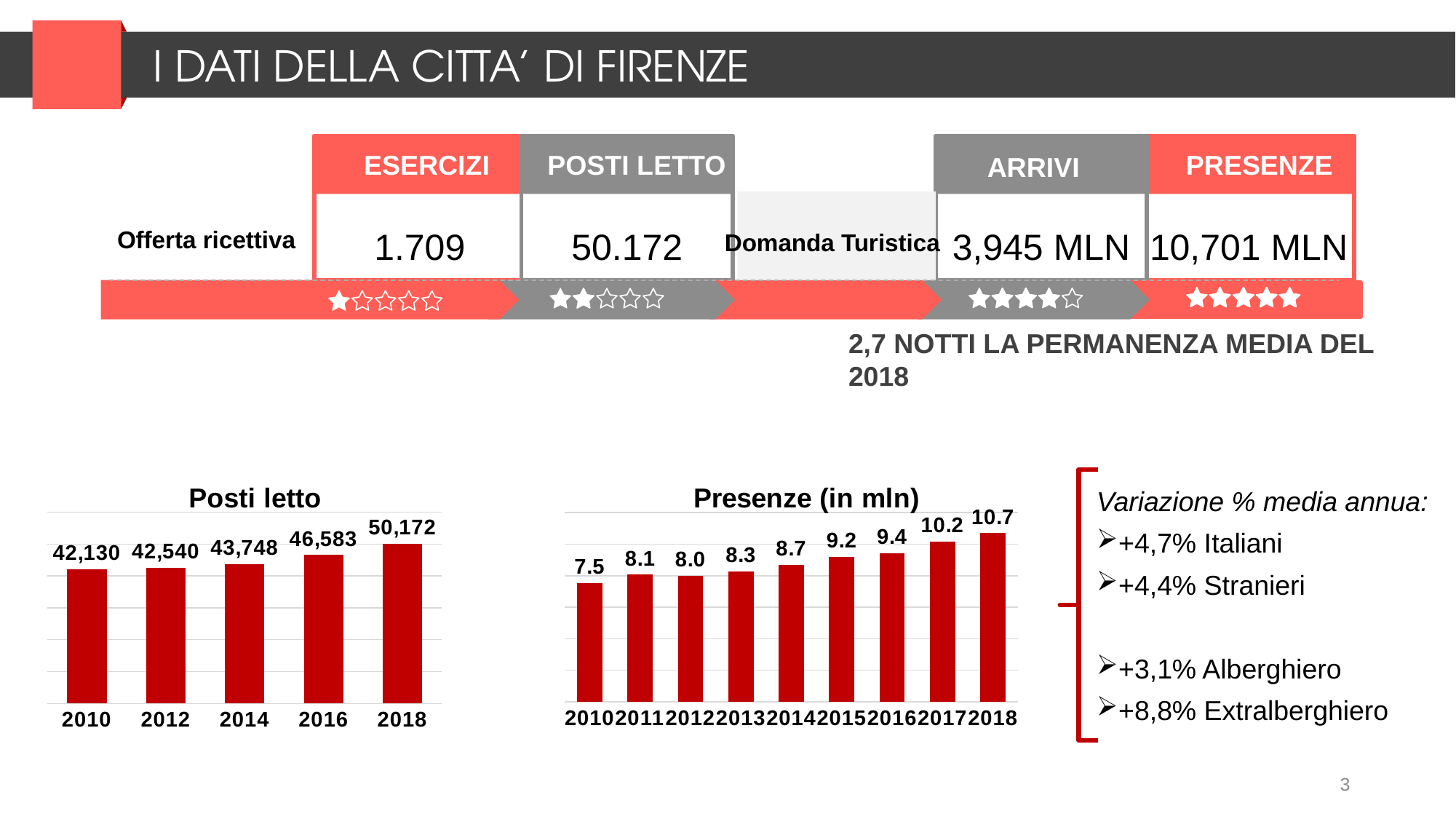

I DATI DELLA CITTA’ DI FIRENZE

ESERCIZI
POSTI LETTO
PRESENZE
ARRIVI

1.709
50.172
3,945 MLN
10,701 MLN
Offerta ricettiva
Domanda Turistica

2,7 NOTTI LA PERMANENZA MEDIA DEL 2018

### Chart: Posti letto

| Category | Posti letto |
|---|---|
| 2010 | 42129.8333333333 |
| 2012 | 42539.5 |
| 2014 | 43747.5833333333 |
| 2016 | 46582.6666666667 |
| 2018 | 50172.15 |

### Chart: Presenze (in mln)

| Category | Presenze (in mln) |
|---|---|
| 2010 | 7.534596 |
| 2011 | 8.066423 |
| 2012 | 7.983799 |
| 2013 | 8.28293 |
| 2014 | 8.684934 |
| 2015 | 9.191327 |
| 2016 | 9.429532 |
| 2017 | 10.171022 |
| 2018 | 10.70134 |
Variazione % media annua:
+4,7% Italiani
+4,4% Stranieri

+3,1% Alberghiero
+8,8% Extralberghiero
3